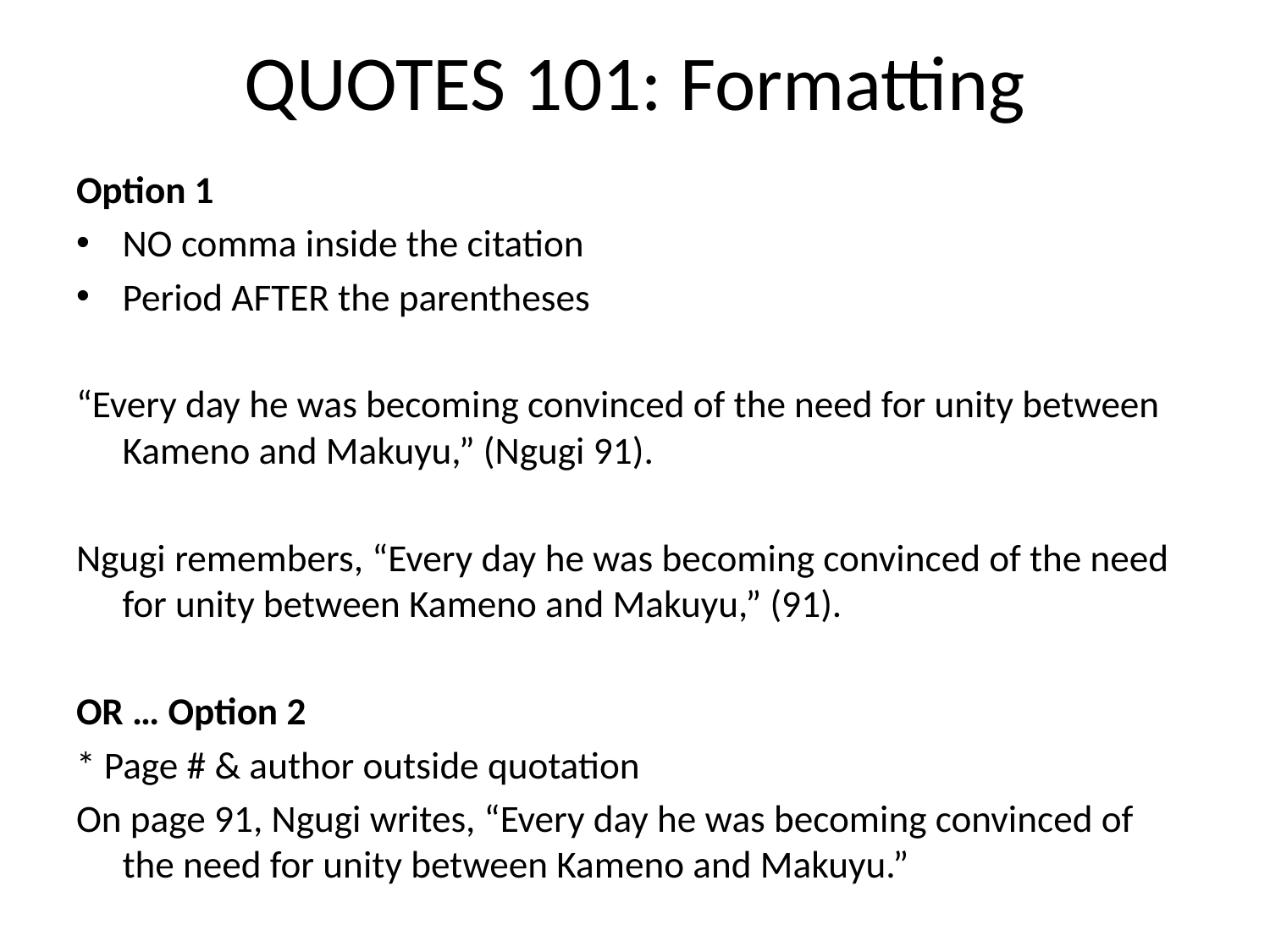

# QUOTES 101: Formatting
Option 1
NO comma inside the citation
Period AFTER the parentheses

“Every day he was becoming convinced of the need for unity between Kameno and Makuyu,” (Ngugi 91).

Ngugi remembers, “Every day he was becoming convinced of the need for unity between Kameno and Makuyu,” (91).

OR … Option 2
* Page # & author outside quotation
On page 91, Ngugi writes, “Every day he was becoming convinced of the need for unity between Kameno and Makuyu.”